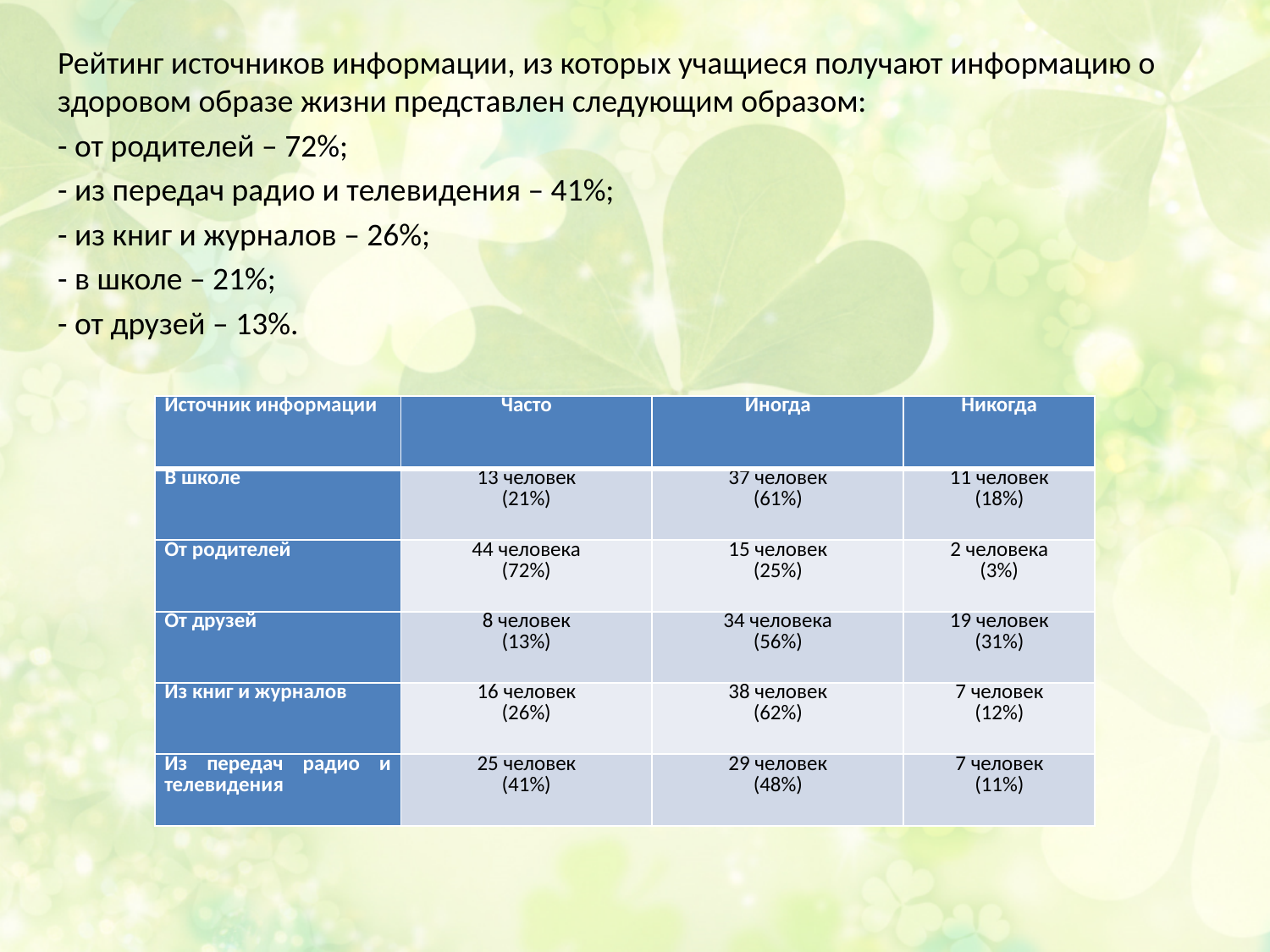

Рейтинг источников информации, из которых учащиеся получают информацию о здоровом образе жизни представлен следующим образом:
- от родителей – 72%;
- из передач радио и телевидения – 41%;
- из книг и журналов – 26%;
- в школе – 21%;
- от друзей – 13%.

| Источник информации | Часто | Иногда | Никогда |
| --- | --- | --- | --- |
| В школе | 13 человек (21%) | 37 человек (61%) | 11 человек (18%) |
| От родителей | 44 человека (72%) | 15 человек (25%) | 2 человека (3%) |
| От друзей | 8 человек (13%) | 34 человека (56%) | 19 человек (31%) |
| Из книг и журналов | 16 человек (26%) | 38 человек (62%) | 7 человек (12%) |
| Из передач радио и телевидения | 25 человек (41%) | 29 человек (48%) | 7 человек (11%) |